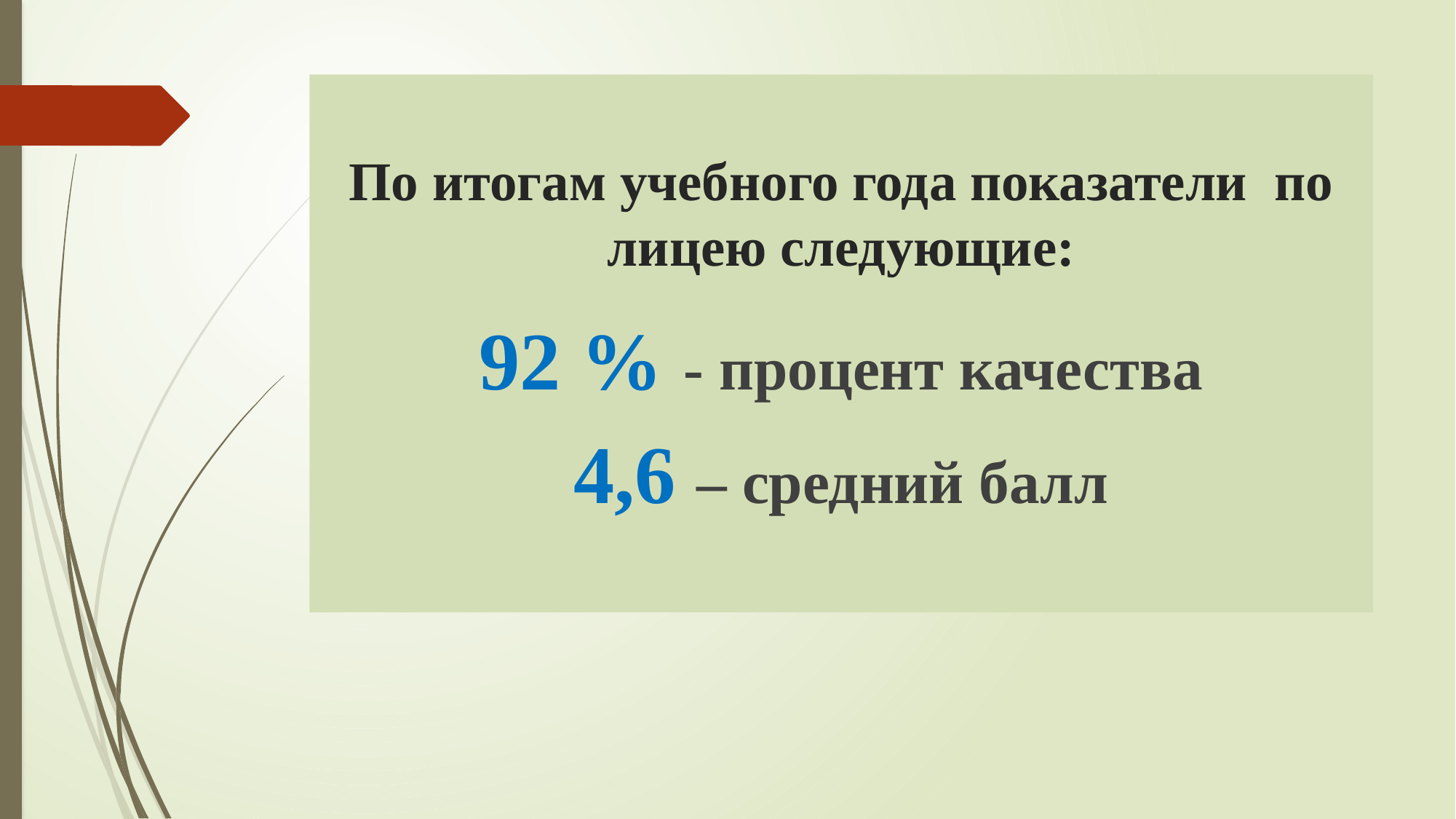

# По итогам учебного года показатели  по лицею следующие:

92 % - процент качества
4,6 – средний балл